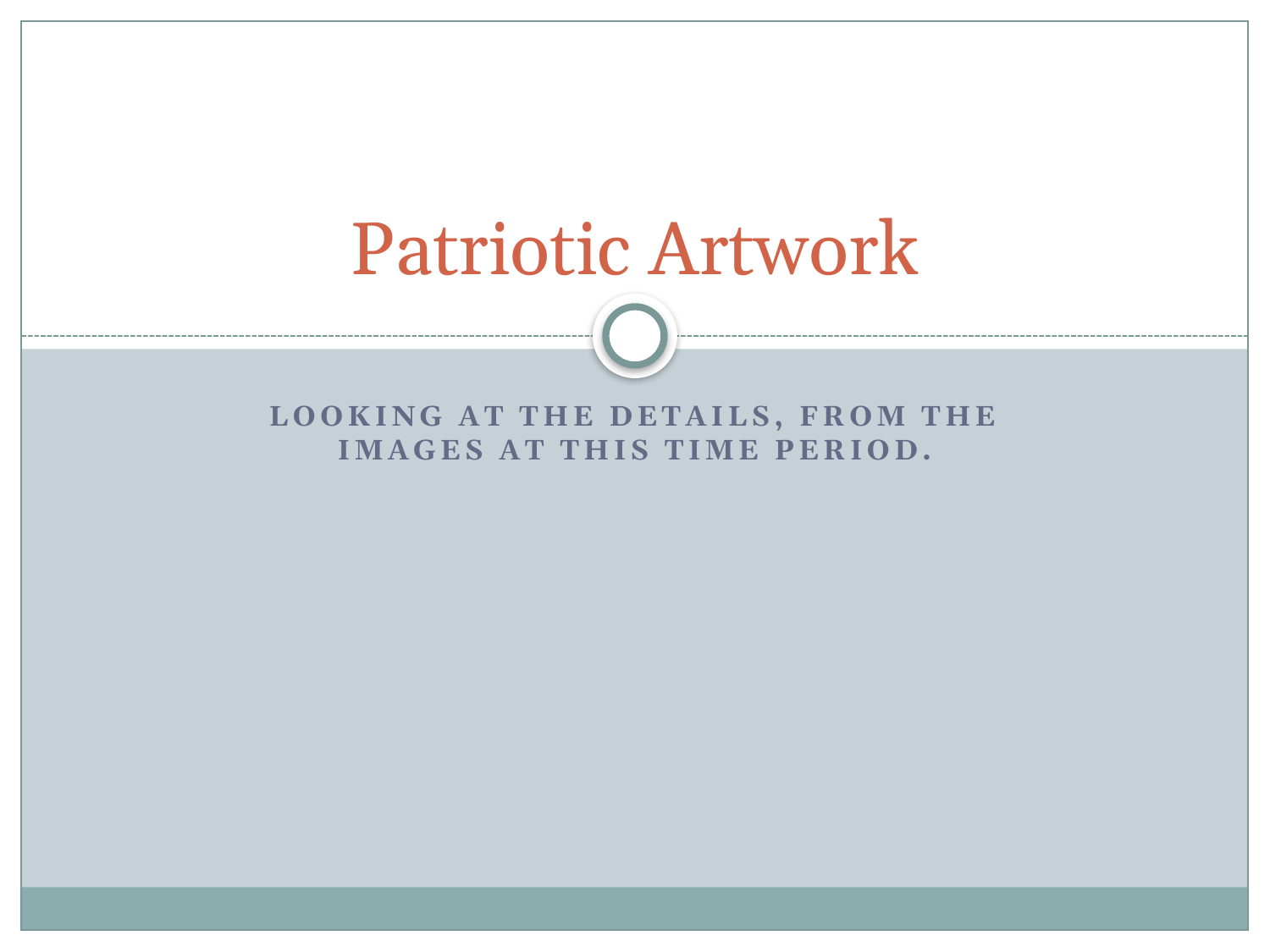

# Patriotic Artwork
Looking at the details, from the images at this time period.